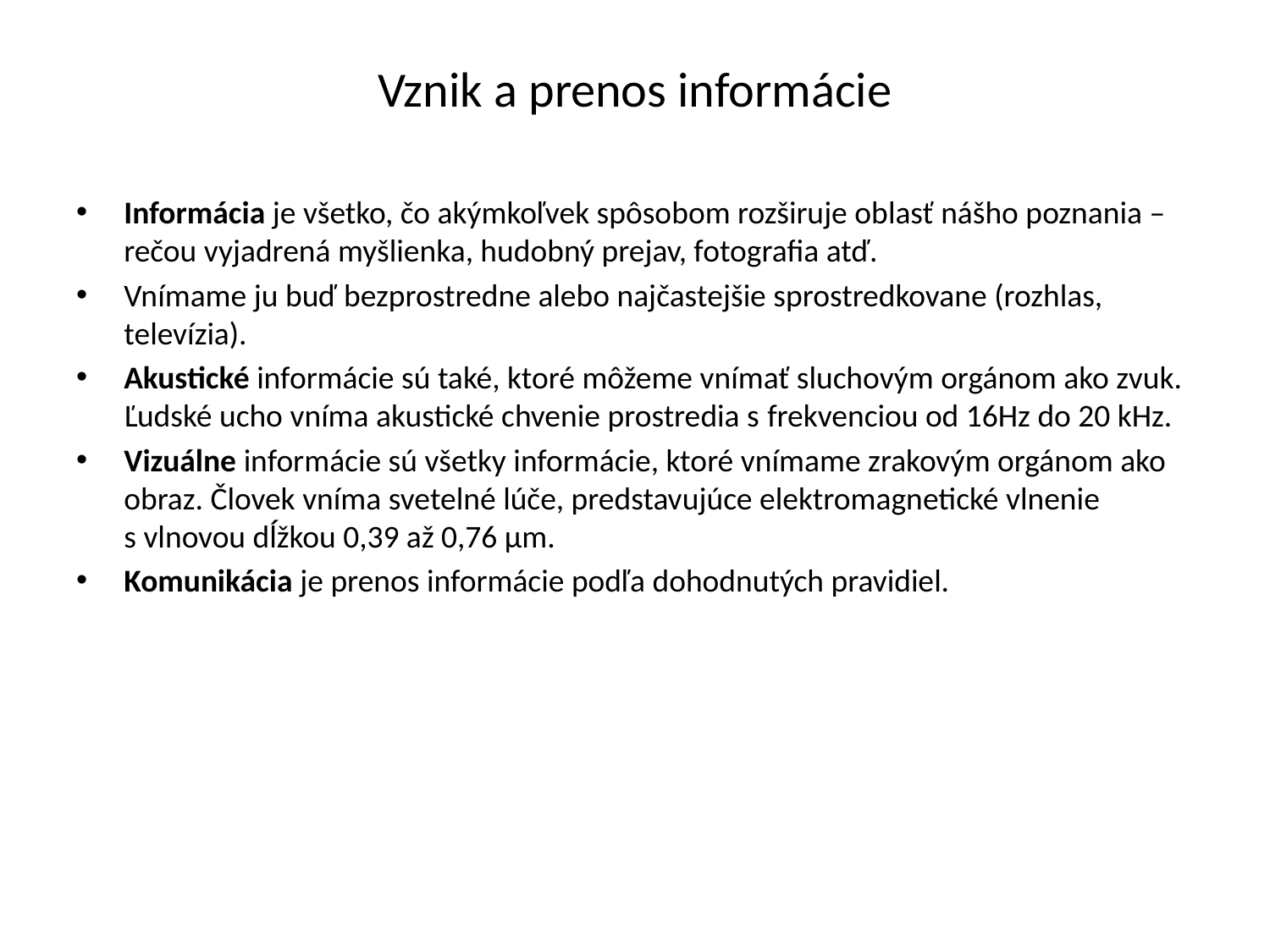

# Vznik a prenos informácie
Informácia je všetko, čo akýmkoľvek spôsobom rozširuje oblasť nášho poznania – rečou vyjadrená myšlienka, hudobný prejav, fotografia atď.
Vnímame ju buď bezprostredne alebo najčastejšie sprostredkovane (rozhlas, televízia).
Akustické informácie sú také, ktoré môžeme vnímať sluchovým orgánom ako zvuk. Ľudské ucho vníma akustické chvenie prostredia s frekvenciou od 16Hz do 20 kHz.
Vizuálne informácie sú všetky informácie, ktoré vnímame zrakovým orgánom ako obraz. Človek vníma svetelné lúče, predstavujúce elektromagnetické vlnenie s vlnovou dĺžkou 0,39 až 0,76 μm.
Komunikácia je prenos informácie podľa dohodnutých pravidiel.